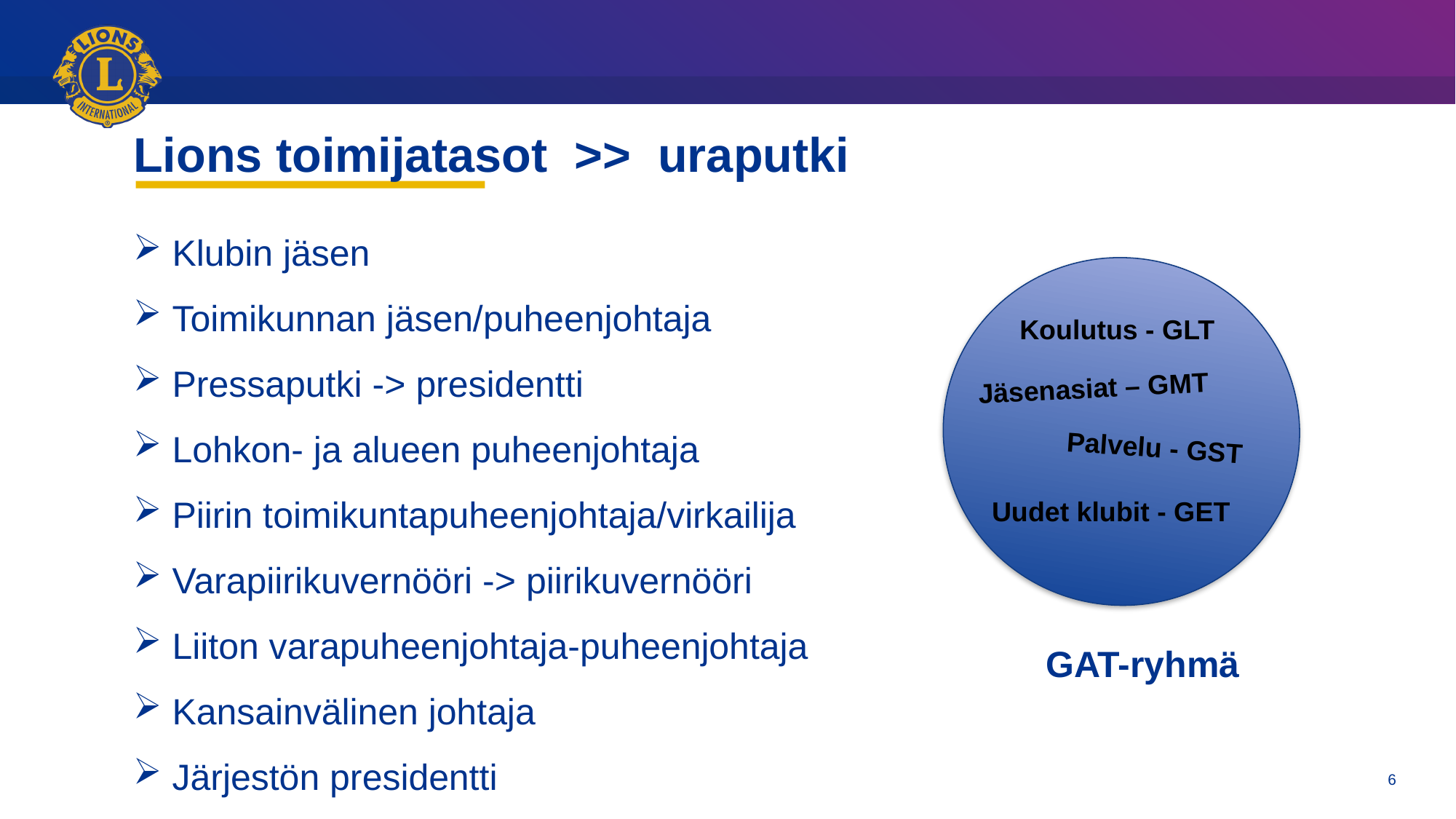

# Lions toimijatasot  >>  uraputki
 Klubin jäsen
 Toimikunnan jäsen/puheenjohtaja
 Pressaputki -> presidentti
 Lohkon- ja alueen puheenjohtaja
 Piirin toimikuntapuheenjohtaja/virkailija
 Varapiirikuvernööri -> piirikuvernööri
 Liiton varapuheenjohtaja-puheenjohtaja
 Kansainvälinen johtaja
 Järjestön presidentti

Koulutus - GLT
Jäsenasiat – GMT
Palvelu - GST
Uudet klubit - GET
GAT-ryhmä